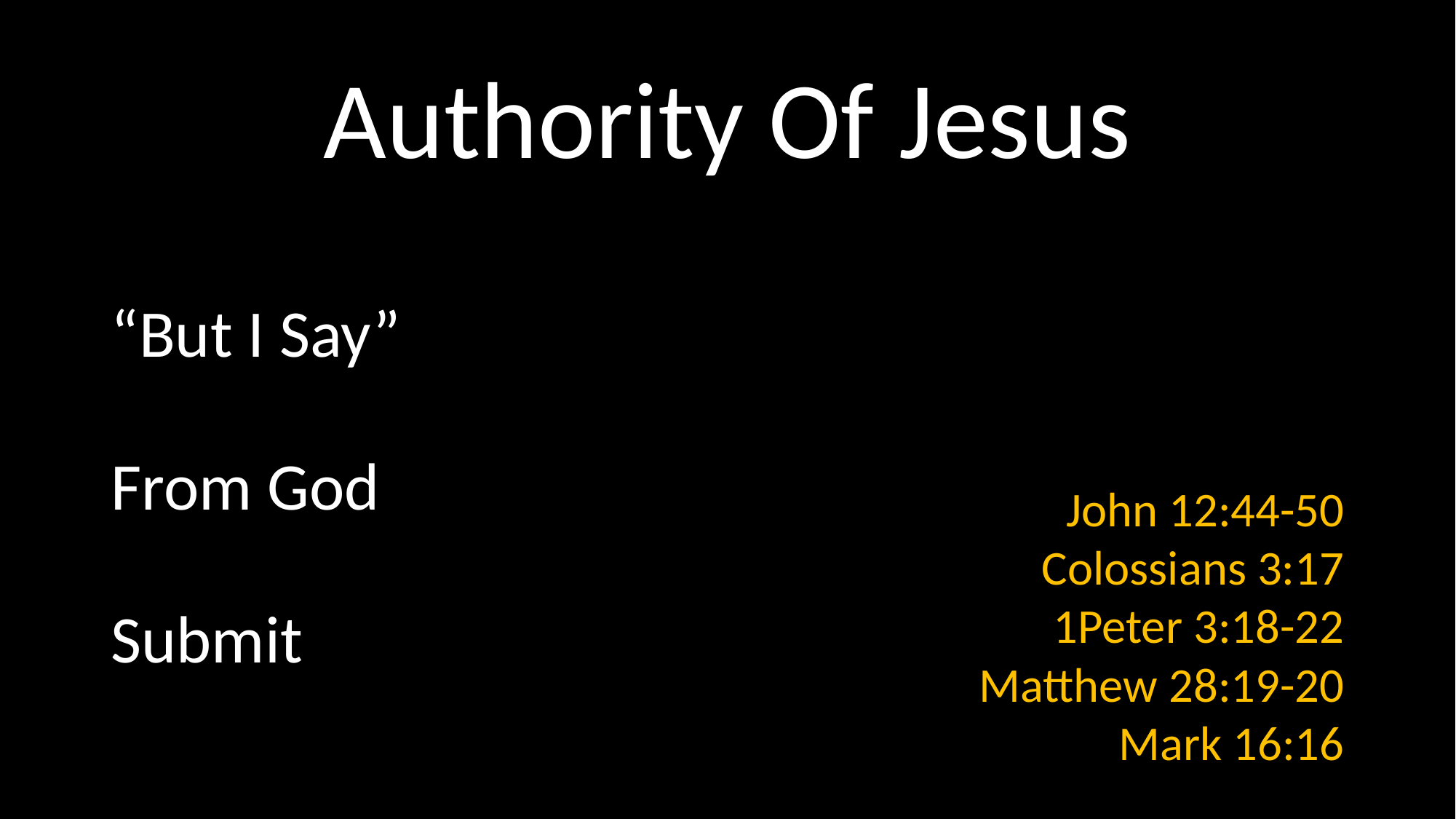

# Authority Of Jesus
John 12:44-50
Colossians 3:17
1Peter 3:18-22
Matthew 28:19-20
Mark 16:16
“But I Say”
From God
Submit